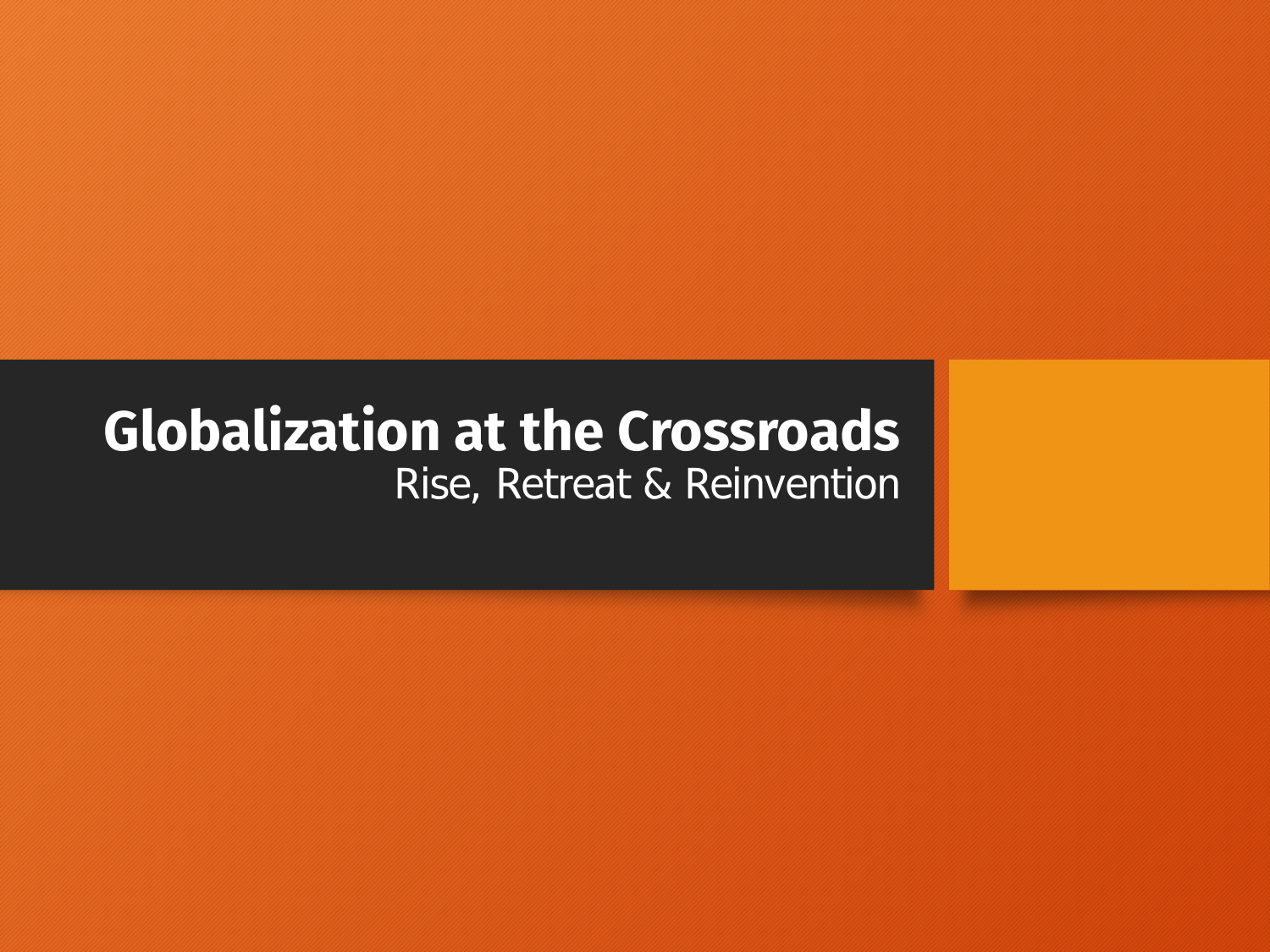

# Globalization at the Crossroads Rise, Retreat & Reinvention